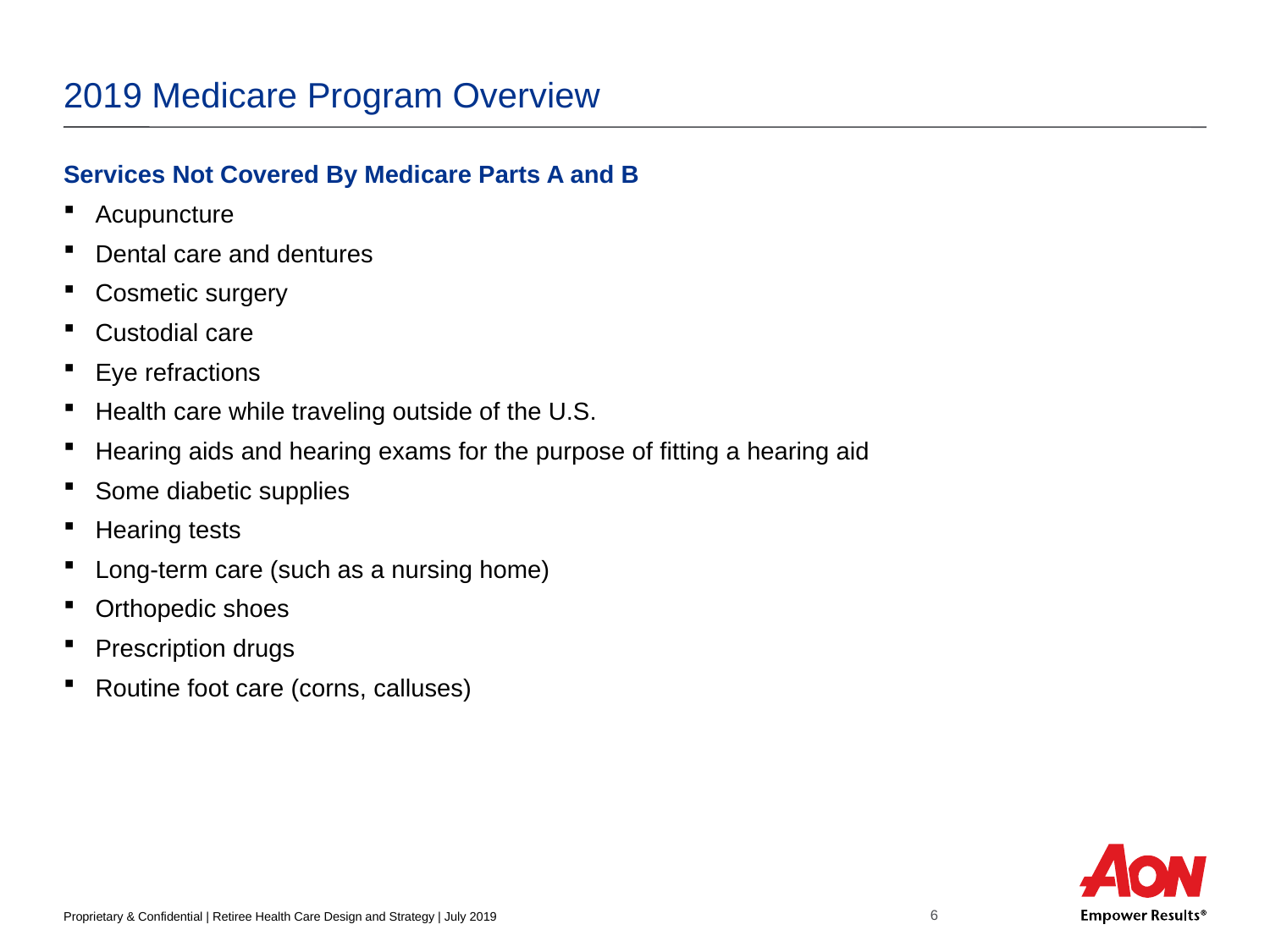

# 2019 Medicare Program Overview
Services Not Covered By Medicare Parts A and B
Acupuncture
Dental care and dentures
Cosmetic surgery
Custodial care
Eye refractions
Health care while traveling outside of the U.S.
Hearing aids and hearing exams for the purpose of fitting a hearing aid
Some diabetic supplies
Hearing tests
Long-term care (such as a nursing home)
Orthopedic shoes
Prescription drugs
Routine foot care (corns, calluses)